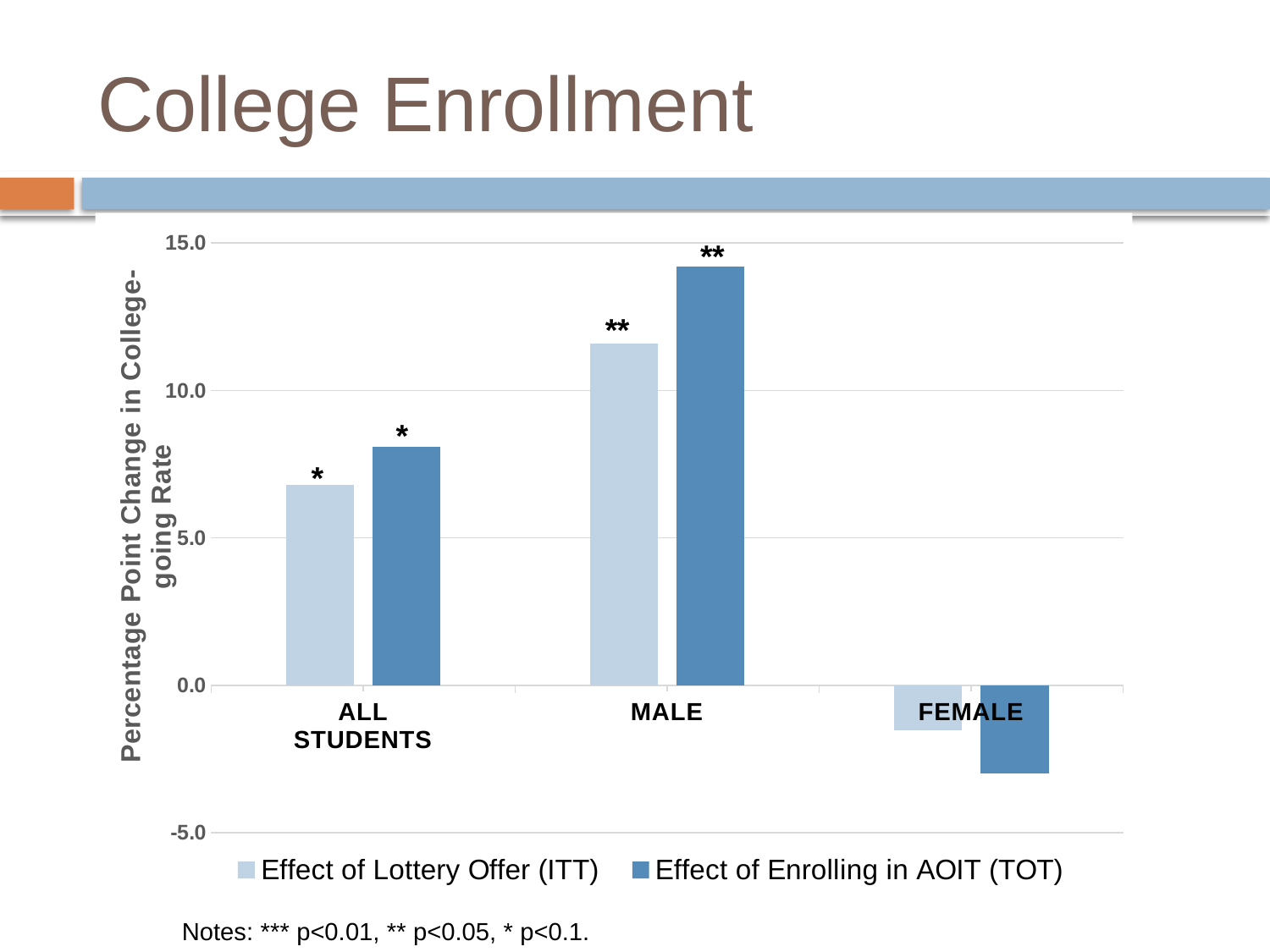

# College Enrollment

### Chart

| Category | Effect of Lottery Offer (ITT) | Effect of Enrolling in AOIT (TOT) |
|---|---|---|
| ALL
STUDENTS | 6.8 | 8.1 |
| MALE | 11.6 | 14.2 |
| FEMALE | -1.529 | -3.0 |
*
*
Notes: *** p<0.01, ** p<0.05, * p<0.1.